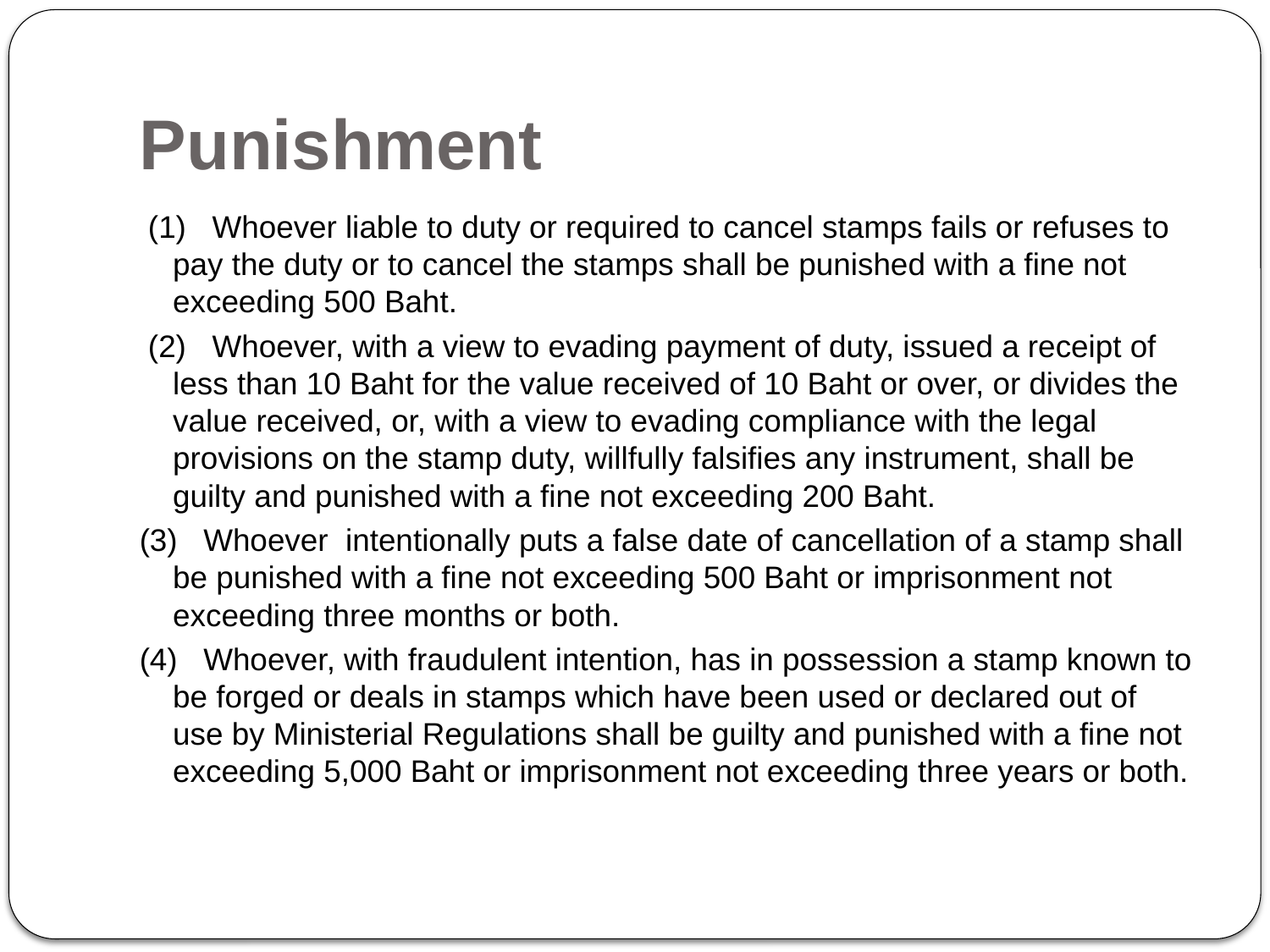

# Punishment
 (1)   Whoever liable to duty or required to cancel stamps fails or refuses to pay the duty or to cancel the stamps shall be punished with a fine not exceeding 500 Baht.
 (2)   Whoever, with a view to evading payment of duty, issued a receipt of less than 10 Baht for the value received of 10 Baht or over, or divides the value received, or, with a view to evading compliance with the legal provisions on the stamp duty, willfully falsifies any instrument, shall be guilty and punished with a fine not exceeding 200 Baht.
(3)   Whoever  intentionally puts a false date of cancellation of a stamp shall be punished with a fine not exceeding 500 Baht or imprisonment not exceeding three months or both.
(4)   Whoever, with fraudulent intention, has in possession a stamp known to be forged or deals in stamps which have been used or declared out of use by Ministerial Regulations shall be guilty and punished with a fine not exceeding 5,000 Baht or imprisonment not exceeding three years or both.